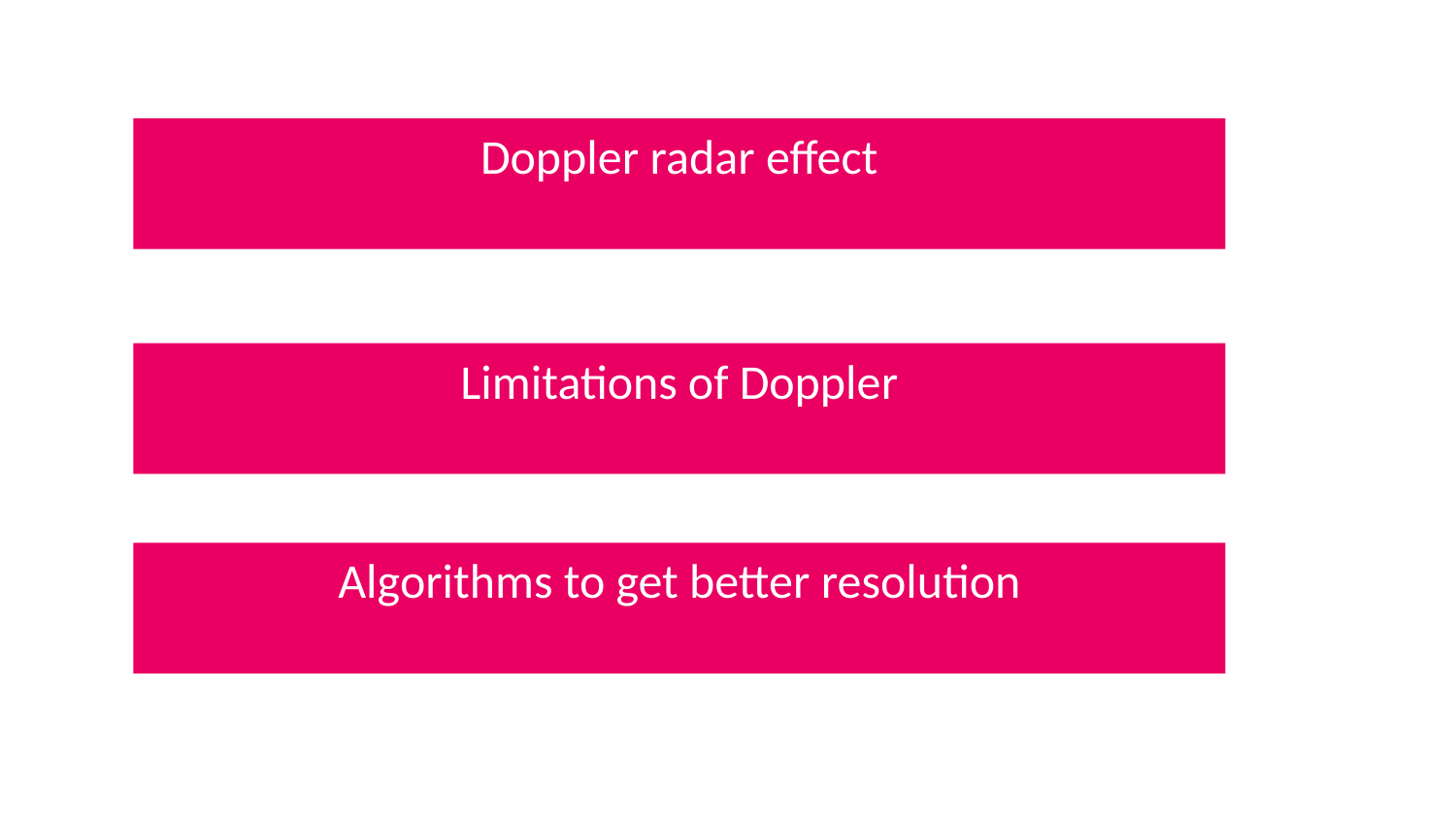

Doppler radar effect

Limitations of Doppler

Algorithms to get better resolution